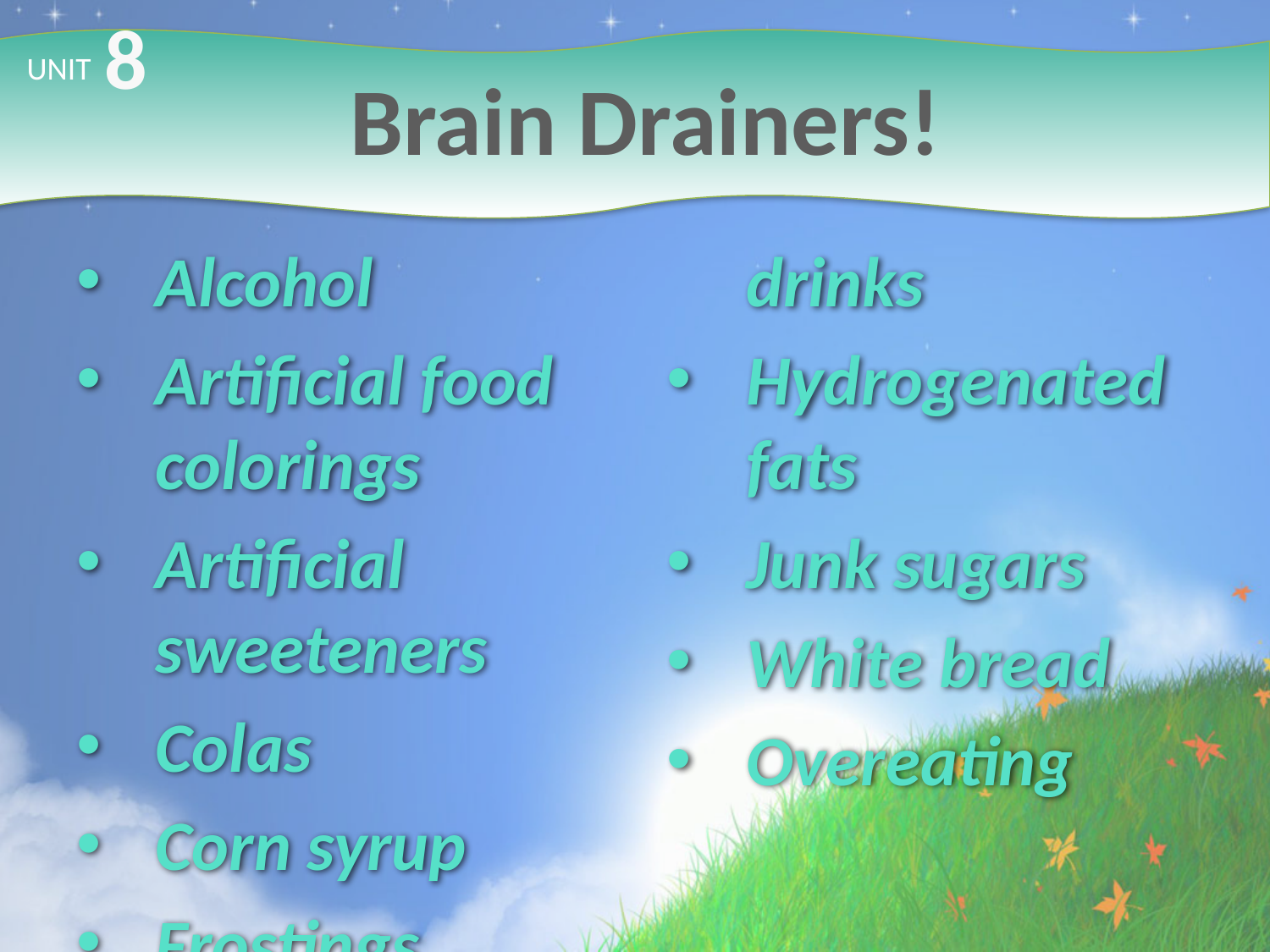

8

# Brain Drainers!
UNIT
Alcohol
Artificial food colorings
Artificial sweeteners
Colas
Corn syrup
Frostings
High-sugar drinks
Hydrogenated fats
Junk sugars
White bread
Overeating